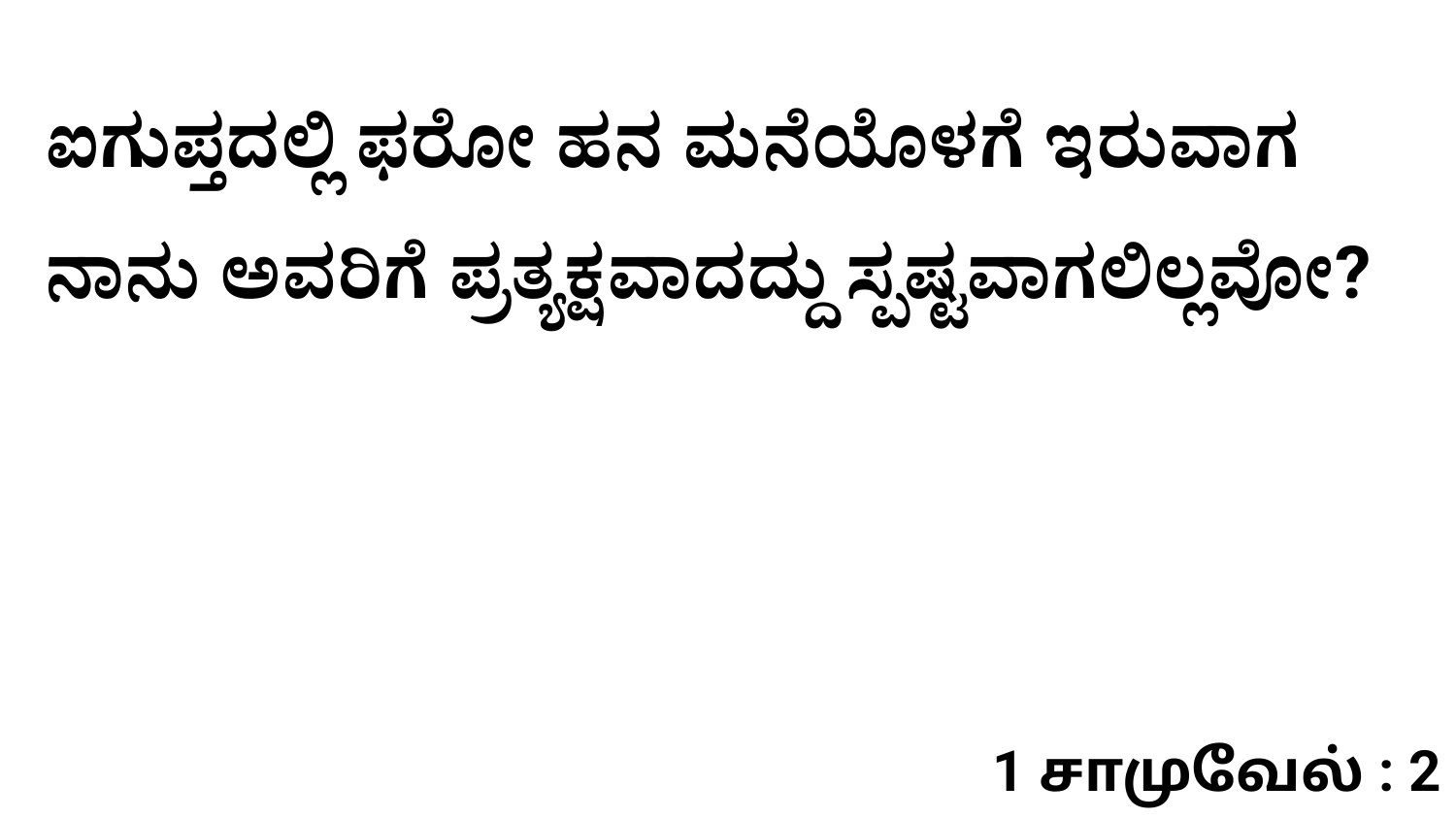

ಐಗುಪ್ತದಲ್ಲಿ ಫರೋ ಹನ ಮನೆಯೊಳಗೆ ಇರುವಾಗ ನಾನು ಅವರಿಗೆ ಪ್ರತ್ಯಕ್ಷವಾದದ್ದು ಸ್ಪಷ್ಟವಾಗಲಿಲ್ಲವೋ?
1 சாமுவேல் : 2